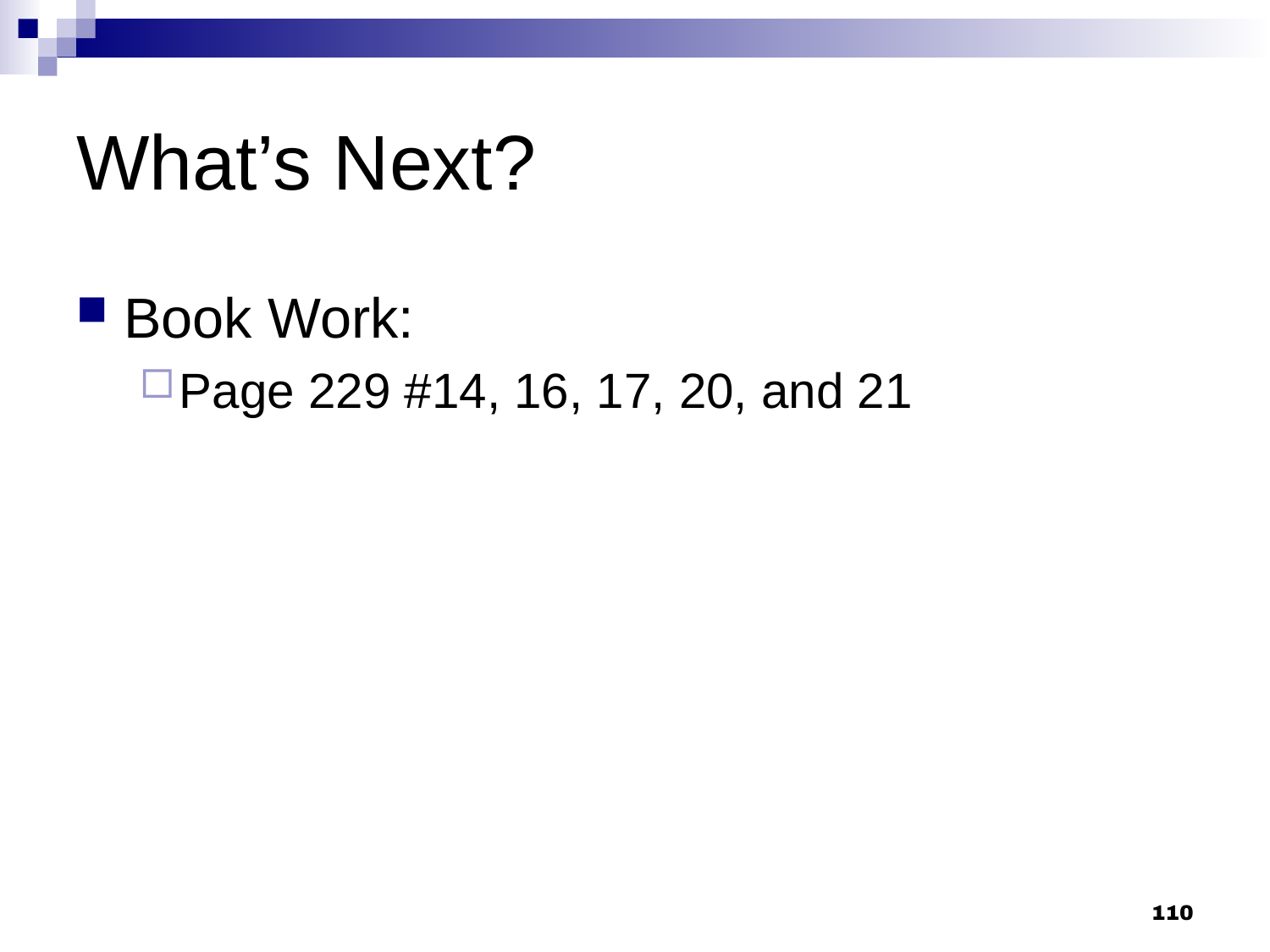

# What’s Next?
Book Work:
Page 229 #14, 16, 17, 20, and 21
110